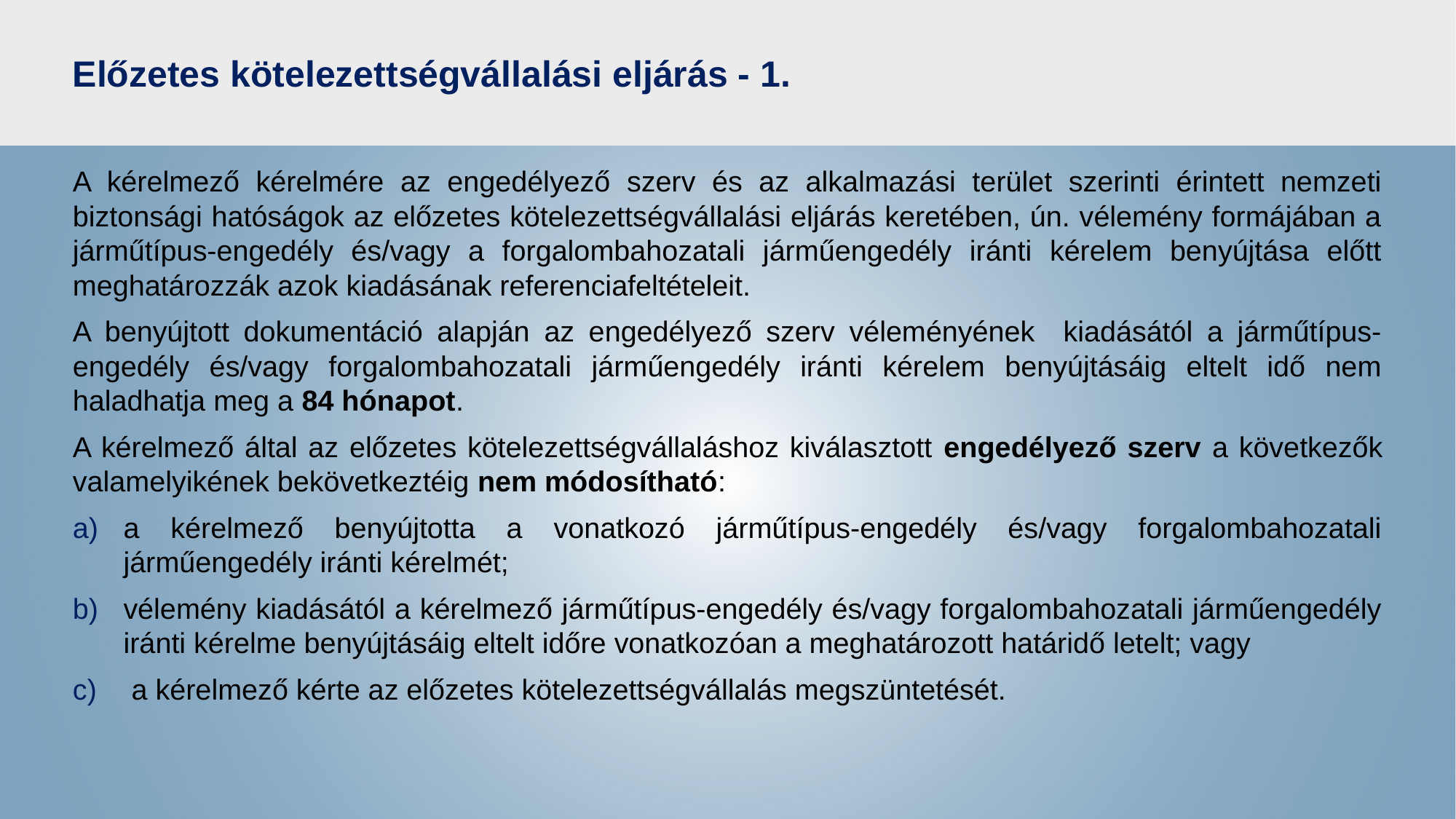

# Előzetes kötelezettségvállalási eljárás - 1.
A kérelmező kérelmére az engedélyező szerv és az alkalmazási terület szerinti érintett nemzeti biztonsági hatóságok az előzetes kötelezettségvállalási eljárás keretében, ún. vélemény formájában a járműtípus-engedély és/vagy a forgalombahozatali járműengedély iránti kérelem benyújtása előtt meghatározzák azok kiadásának referenciafeltételeit.
A benyújtott dokumentáció alapján az engedélyező szerv véleményének  kiadásától a járműtípus-engedély és/vagy forgalombahozatali járműengedély iránti kérelem benyújtásáig eltelt idő nem haladhatja meg a 84 hónapot.
A kérelmező által az előzetes kötelezettségvállaláshoz kiválasztott engedélyező szerv a következők valamelyikének bekövetkeztéig nem módosítható:
a kérelmező benyújtotta a vonatkozó járműtípus-engedély és/vagy forgalombahozatali járműengedély iránti kérelmét;
vélemény kiadásától a kérelmező járműtípus-engedély és/vagy forgalombahozatali járműengedély iránti kérelme benyújtásáig eltelt időre vonatkozóan a meghatározott határidő letelt; vagy
 a kérelmező kérte az előzetes kötelezettségvállalás megszüntetését.